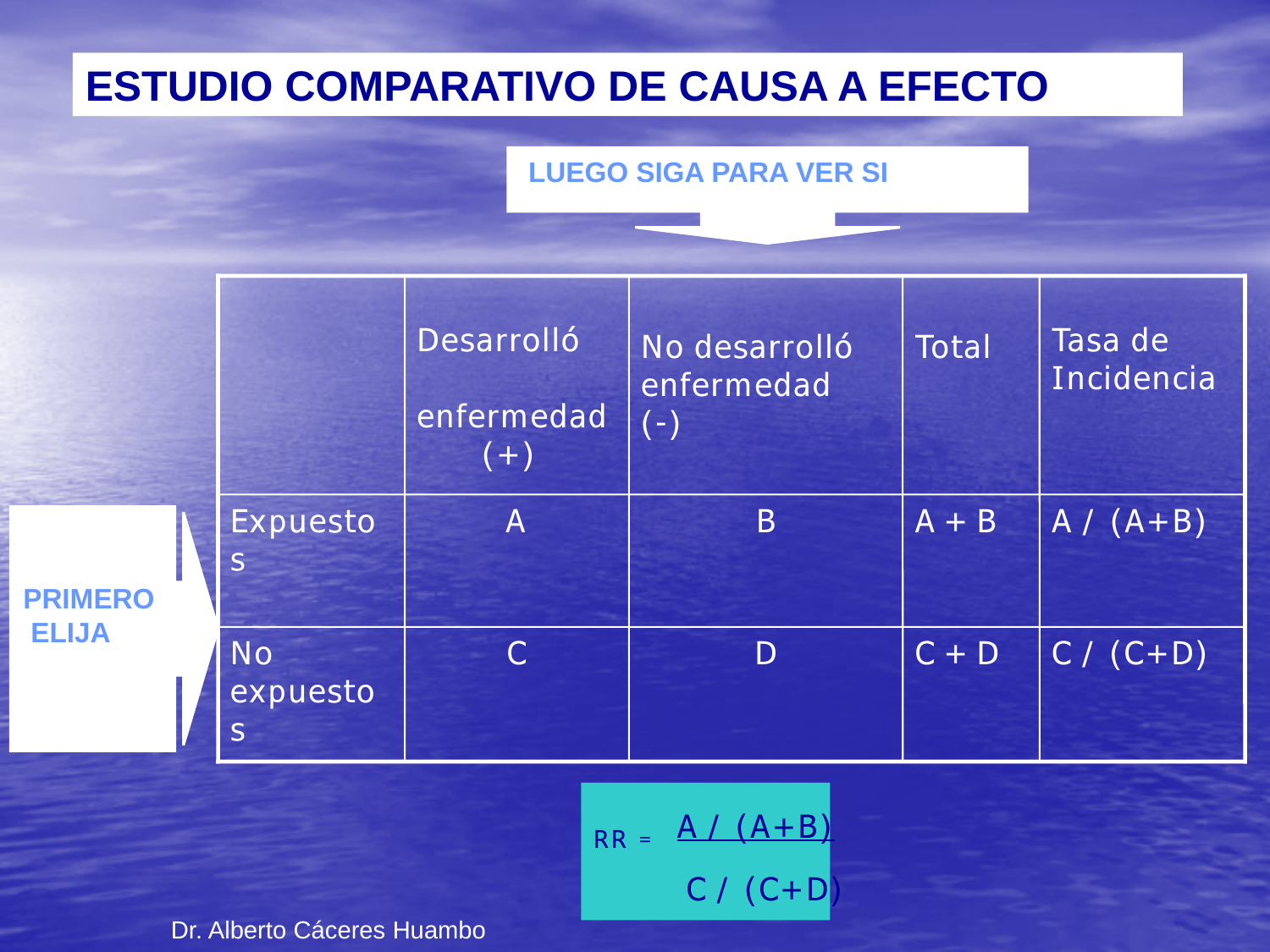

ESTUDIO COMPARATIVO DE CAUSA A EFECTO
 LUEGO SIGA PARA VER SI

Desarrolló     enfermedad        (+)

No desarrolló enfermedad    (-)

Total

Tasa de Incidencia

Expuestos

A
B
A + B
A / (A+B)

PRIMERO  ELIJA
No expuestos

C
D
C + D
C / (C+D)

RR =   A / (A+B)
          C / (C+D)

Dr. Alberto Cáceres Huambo